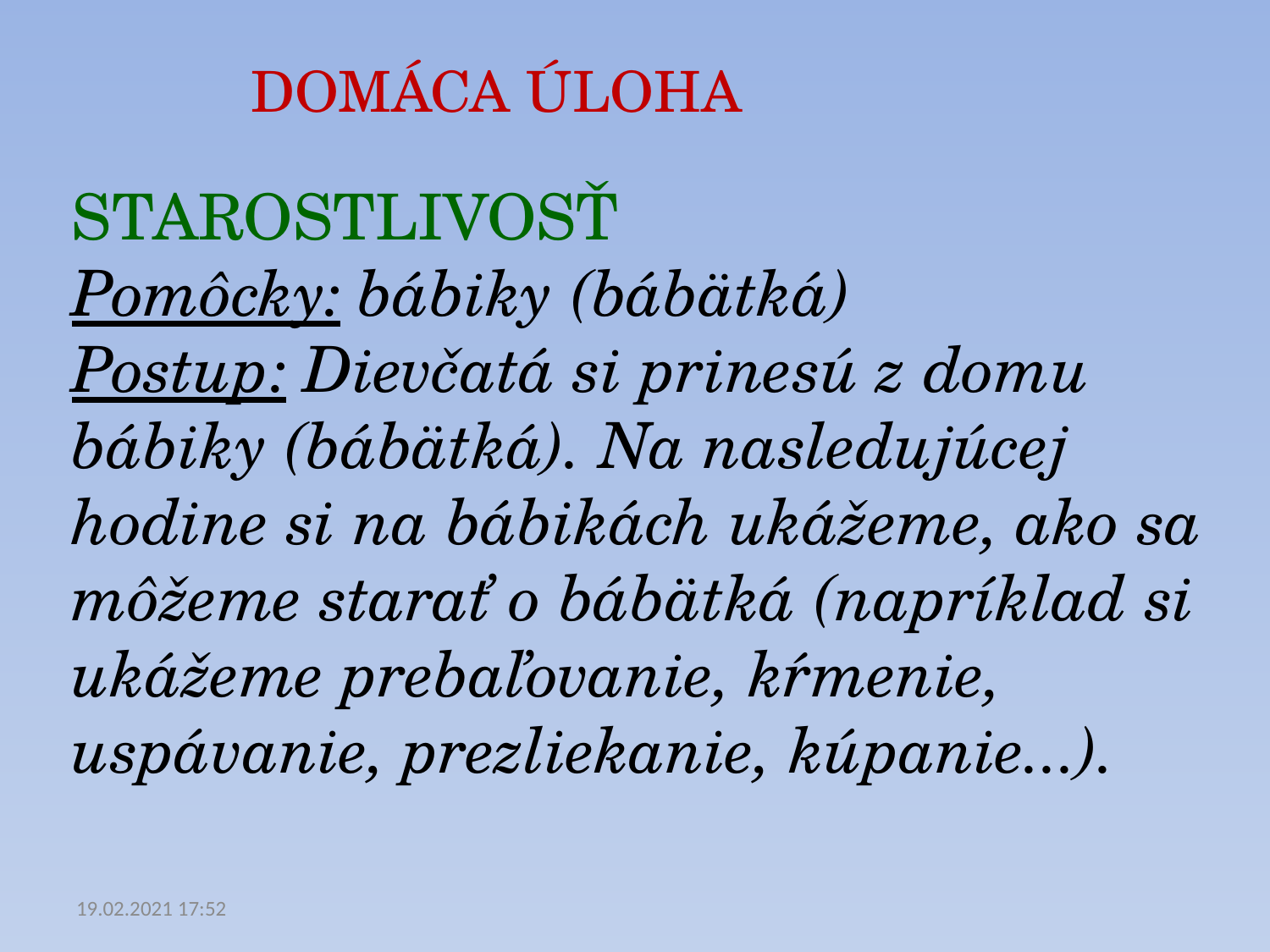

DOMÁCA ÚLOHA
STAROSTLIVOSŤ
Pomôcky: bábiky (bábätká)
Postup: Dievčatá si prinesú z domu bábiky (bábätká). Na nasledujúcej hodine si na bábikách ukážeme, ako sa môžeme starať o bábätká (napríklad si ukážeme prebaľovanie, kŕmenie, uspávanie, prezliekanie, kúpanie...).
19.02.2021 17:52